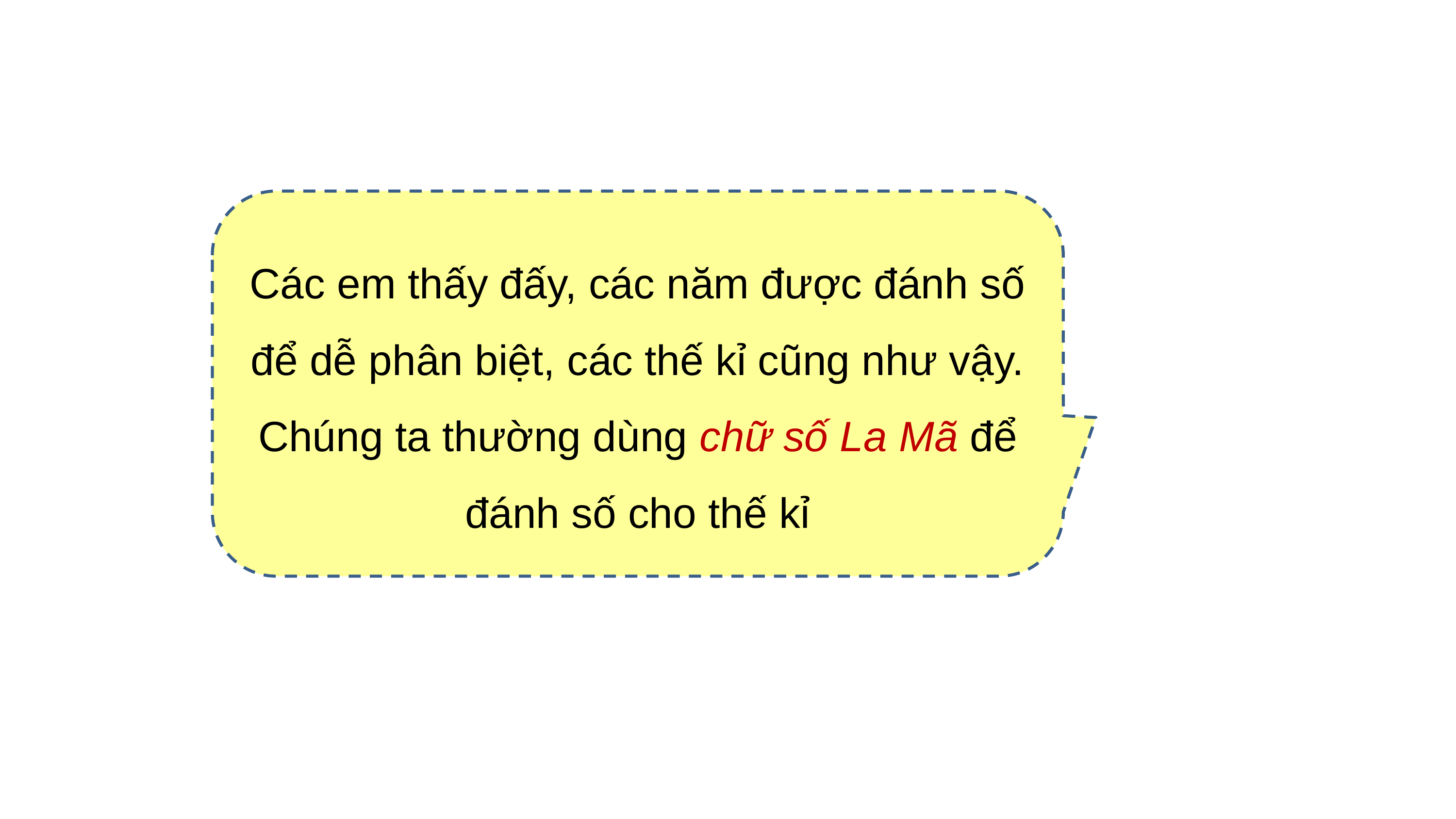

Các em thấy đấy, các năm được đánh số để dễ phân biệt, các thế kỉ cũng như vậy. Chúng ta thường dùng chữ số La Mã để đánh số cho thế kỉ